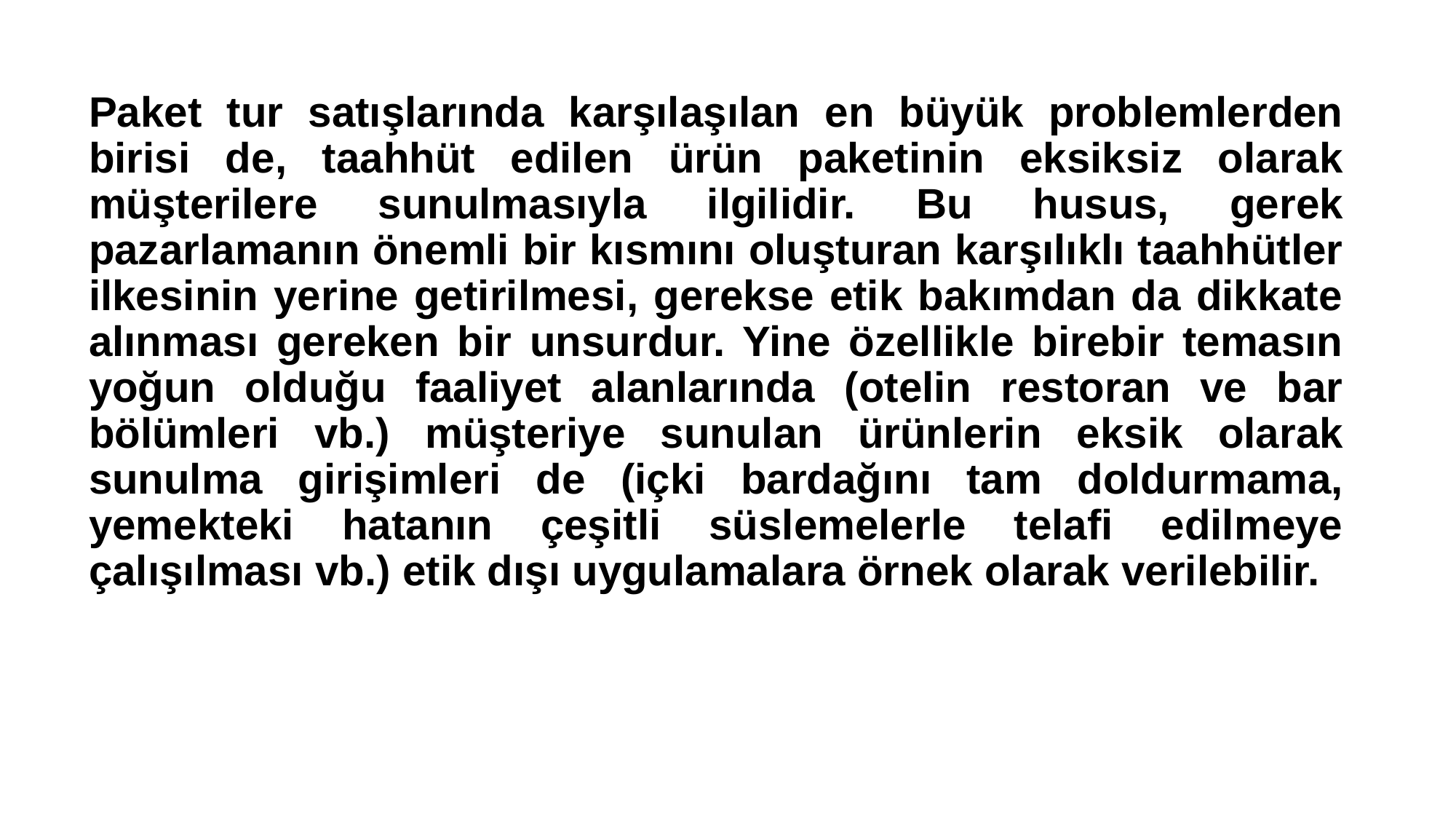

Paket tur satışlarında karşılaşılan en büyük problemlerden birisi de, taahhüt edilen ürün paketinin eksiksiz olarak müşterilere sunulmasıyla ilgilidir. Bu husus, gerek pazarlamanın önemli bir kısmını oluşturan karşılıklı taahhütler ilkesinin yerine getirilmesi, gerekse etik bakımdan da dikkate alınması gereken bir unsurdur. Yine özellikle birebir temasın yoğun olduğu faaliyet alanlarında (otelin restoran ve bar bölümleri vb.) müşteriye sunulan ürünlerin eksik olarak sunulma girişimleri de (içki bardağını tam doldurmama, yemekteki hatanın çeşitli süslemelerle telafi edilmeye çalışılması vb.) etik dışı uygulamalara örnek olarak verilebilir.